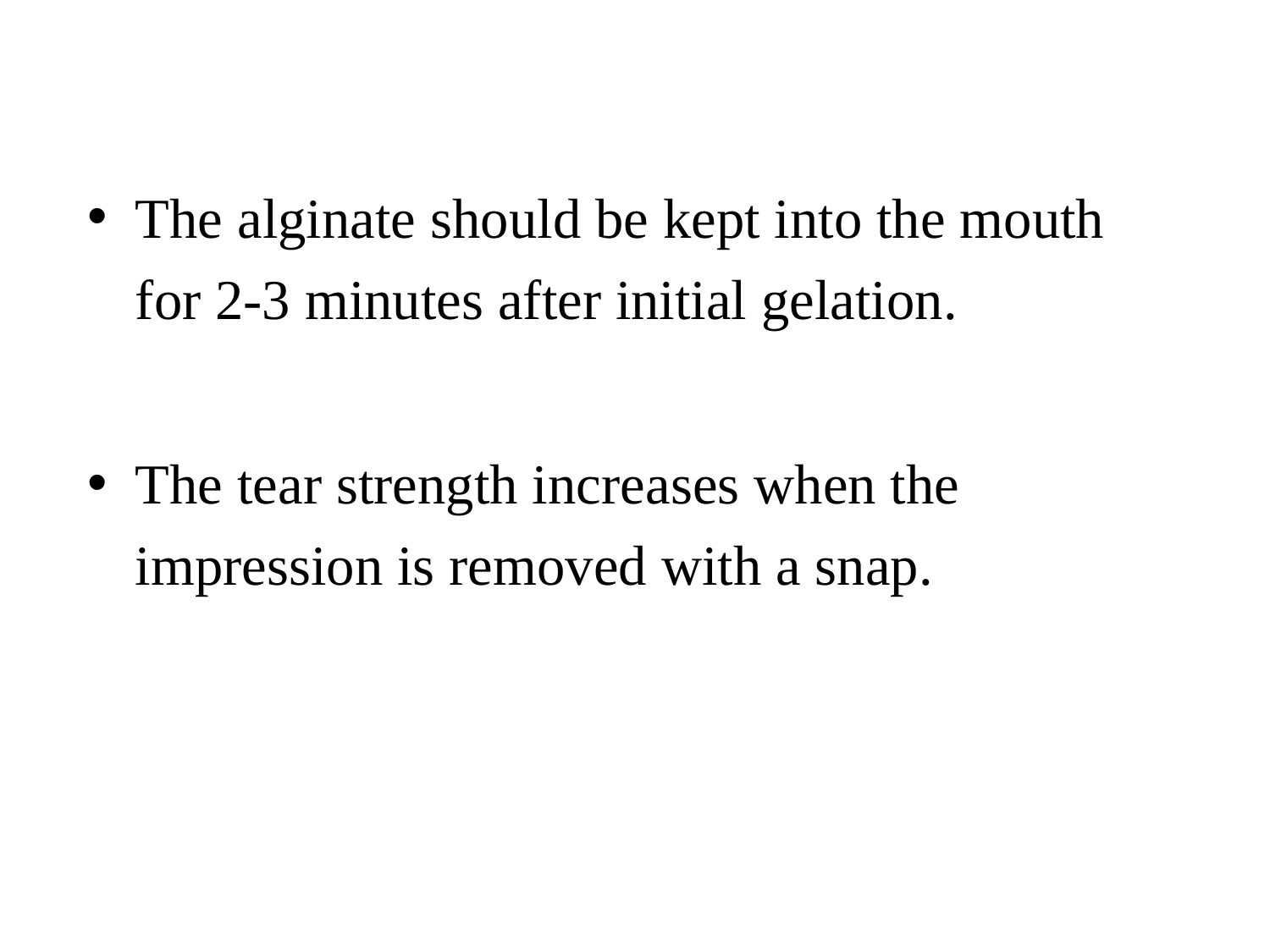

The alginate should be kept into the mouth for 2-3 minutes after initial gelation.

The tear strength increases when the impression is removed with a snap.